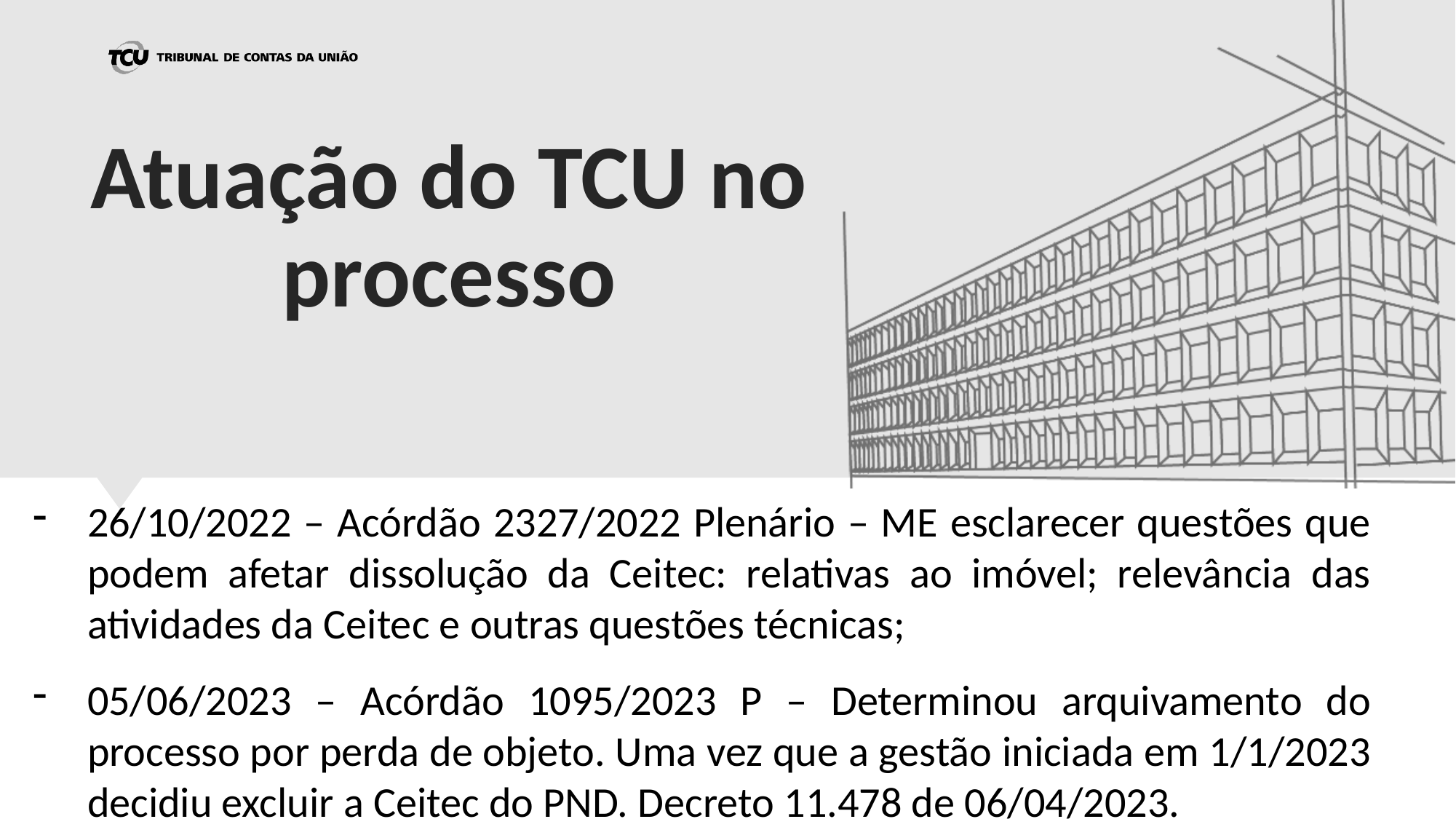

# Atuação do TCU no processo

26/10/2022 – Acórdão 2327/2022 Plenário – ME esclarecer questões que podem afetar dissolução da Ceitec: relativas ao imóvel; relevância das atividades da Ceitec e outras questões técnicas;

05/06/2023 – Acórdão 1095/2023 P – Determinou arquivamento do processo por perda de objeto. Uma vez que a gestão iniciada em 1/1/2023 decidiu excluir a Ceitec do PND. Decreto 11.478 de 06/04/2023.